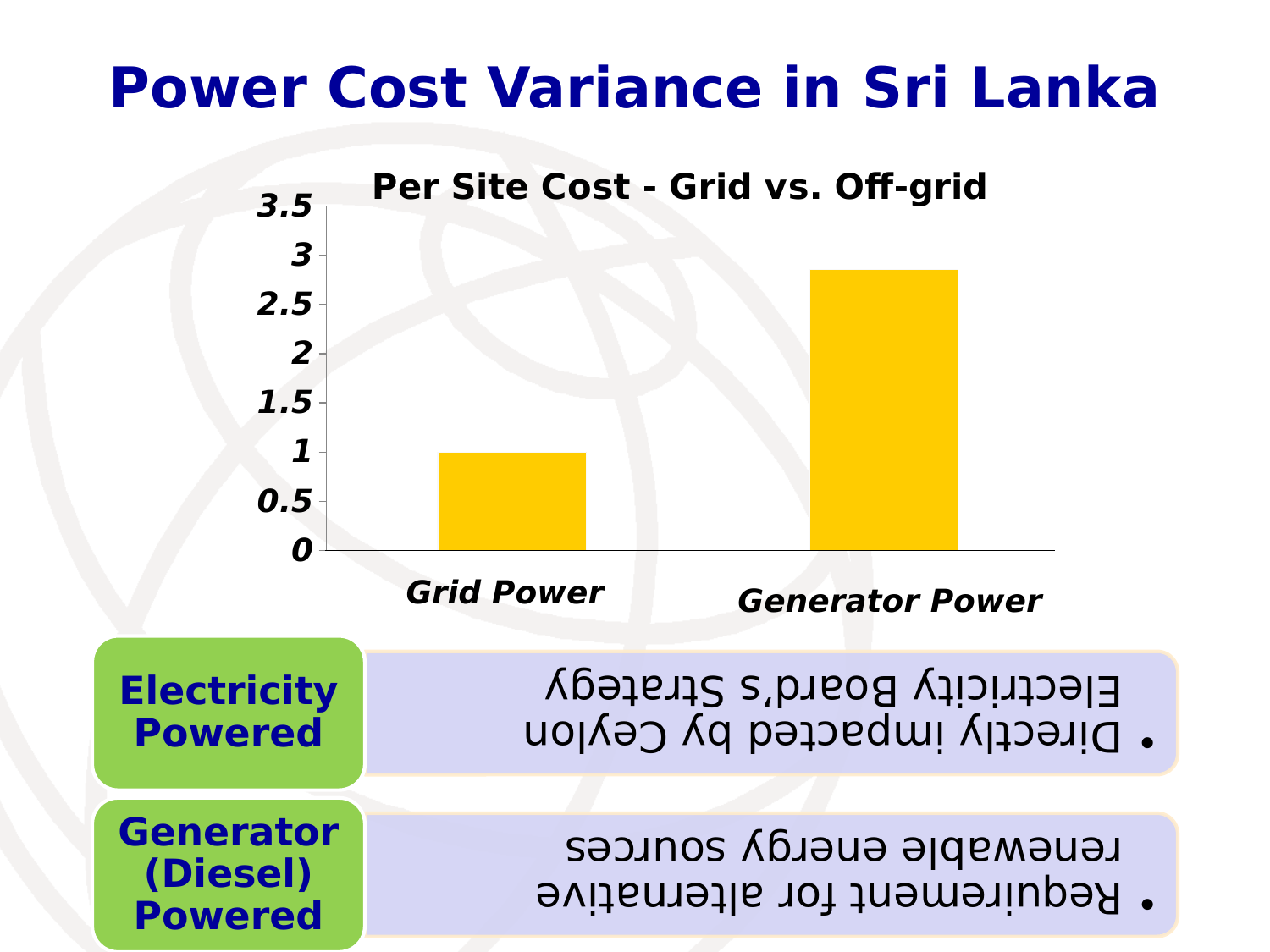

# Power Cost Variance in Sri Lanka

### Chart: Per Site Cost - Grid vs. Off-grid

| Category |  |
|---|---|
| Electricity Powered | 1.0 |
| Genetrator Powered | 2.857142857142857 |
Grid Power
Generator Power
Directly impacted by Ceylon Electricity Board’s Strategy
Electricity Powered
Requirement for alternative renewable energy sources
Generator (Diesel) Powered